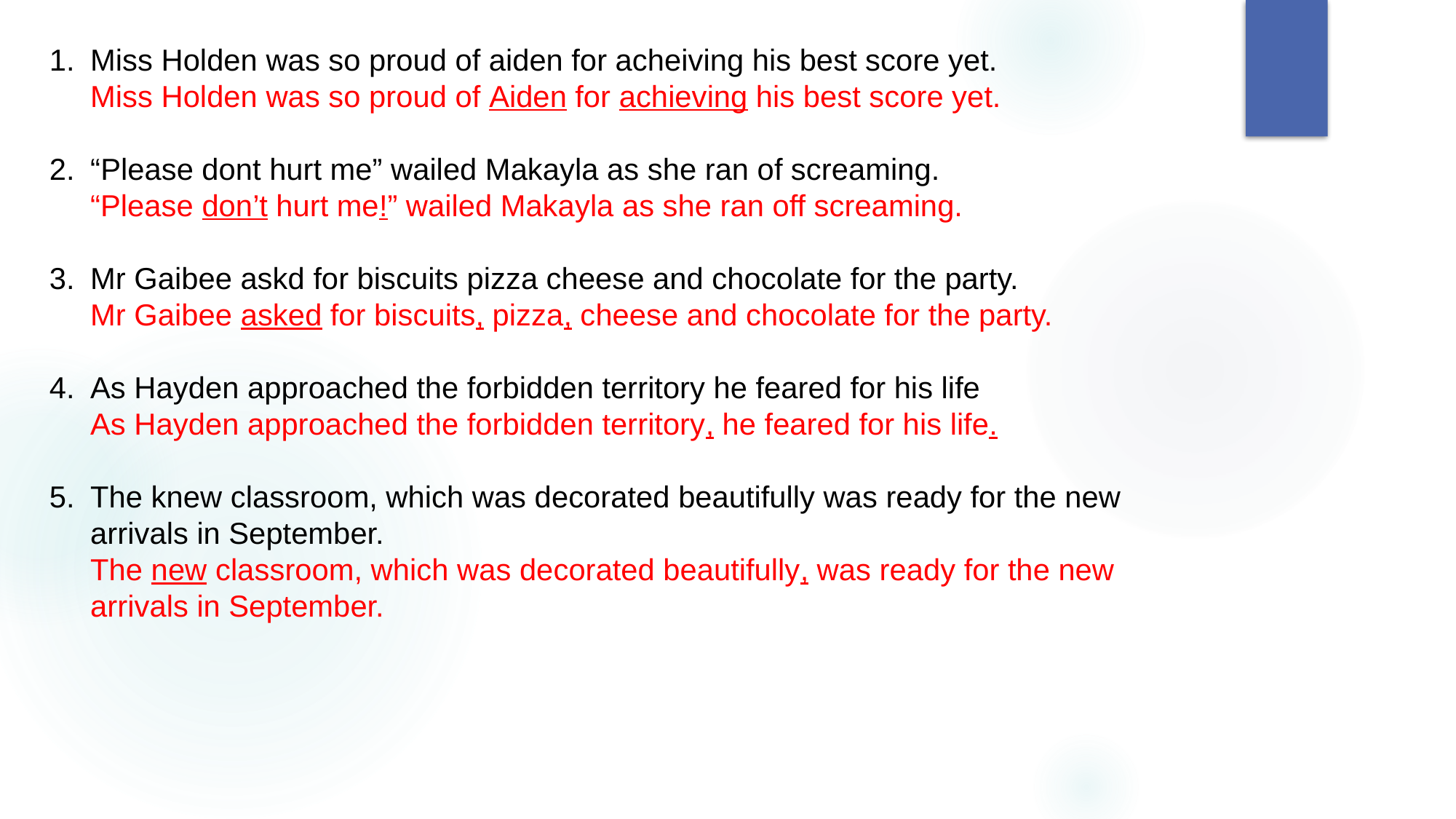

Miss Holden was so proud of aiden for acheiving his best score yet.
Miss Holden was so proud of Aiden for achieving his best score yet.
“Please dont hurt me” wailed Makayla as she ran of screaming.
“Please don’t hurt me!” wailed Makayla as she ran off screaming.
Mr Gaibee askd for biscuits pizza cheese and chocolate for the party.
Mr Gaibee asked for biscuits, pizza, cheese and chocolate for the party.
As Hayden approached the forbidden territory he feared for his life
As Hayden approached the forbidden territory, he feared for his life.
The knew classroom, which was decorated beautifully was ready for the new arrivals in September.
The new classroom, which was decorated beautifully, was ready for the new arrivals in September.